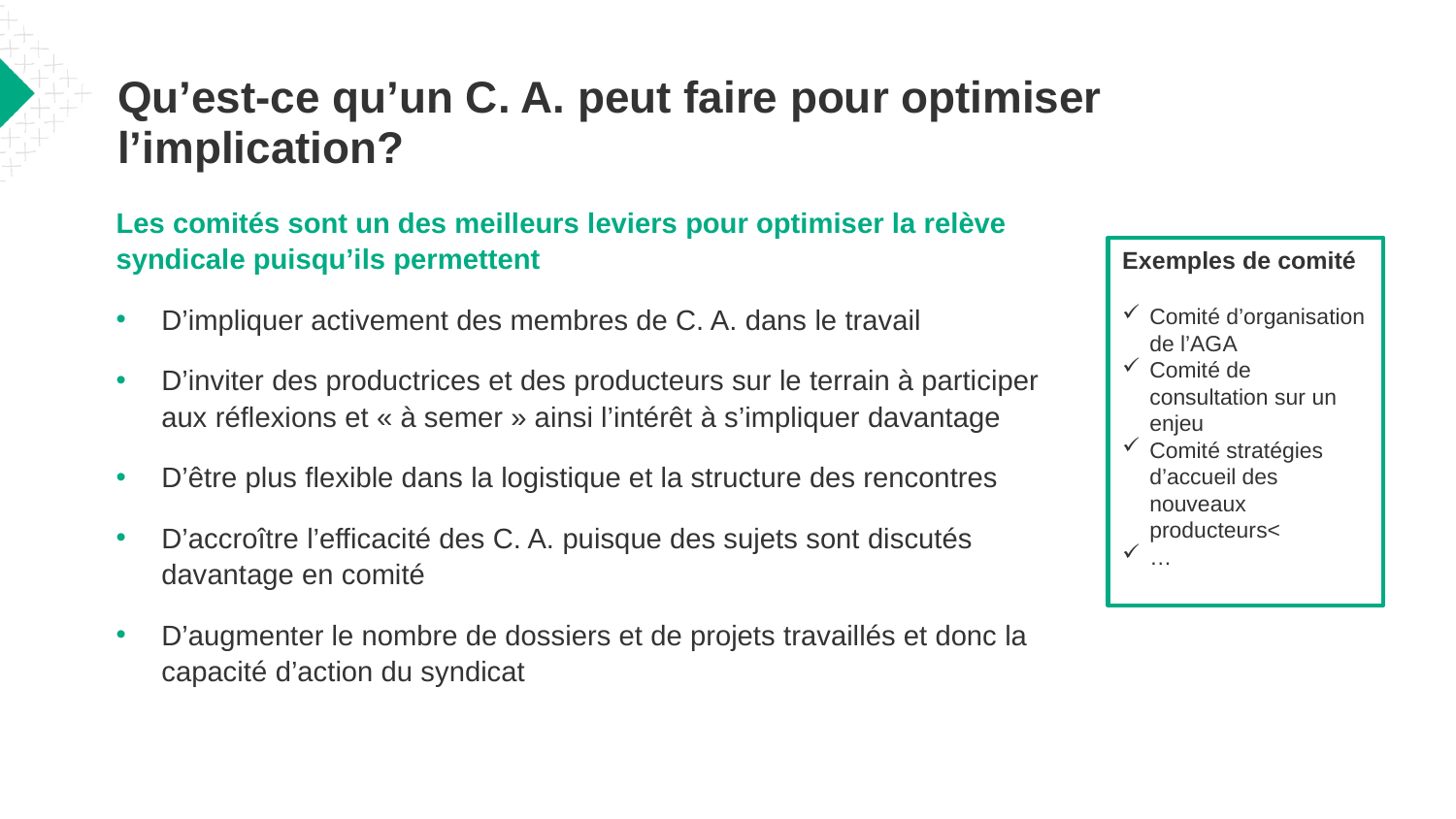

# Qu’est-ce qu’un C. A. peut faire pour optimiser l’implication?
Les comités sont un des meilleurs leviers pour optimiser la relève syndicale puisqu’ils permettent
D’impliquer activement des membres de C. A. dans le travail
D’inviter des productrices et des producteurs sur le terrain à participer aux réflexions et « à semer » ainsi l’intérêt à s’impliquer davantage
D’être plus flexible dans la logistique et la structure des rencontres
D’accroître l’efficacité des C. A. puisque des sujets sont discutés davantage en comité
D’augmenter le nombre de dossiers et de projets travaillés et donc la capacité d’action du syndicat

Exemples de comité

Comité d’organisation de l’AGA
Comité de consultation sur un enjeu
Comité stratégies d’accueil des nouveaux producteurs<
…

12